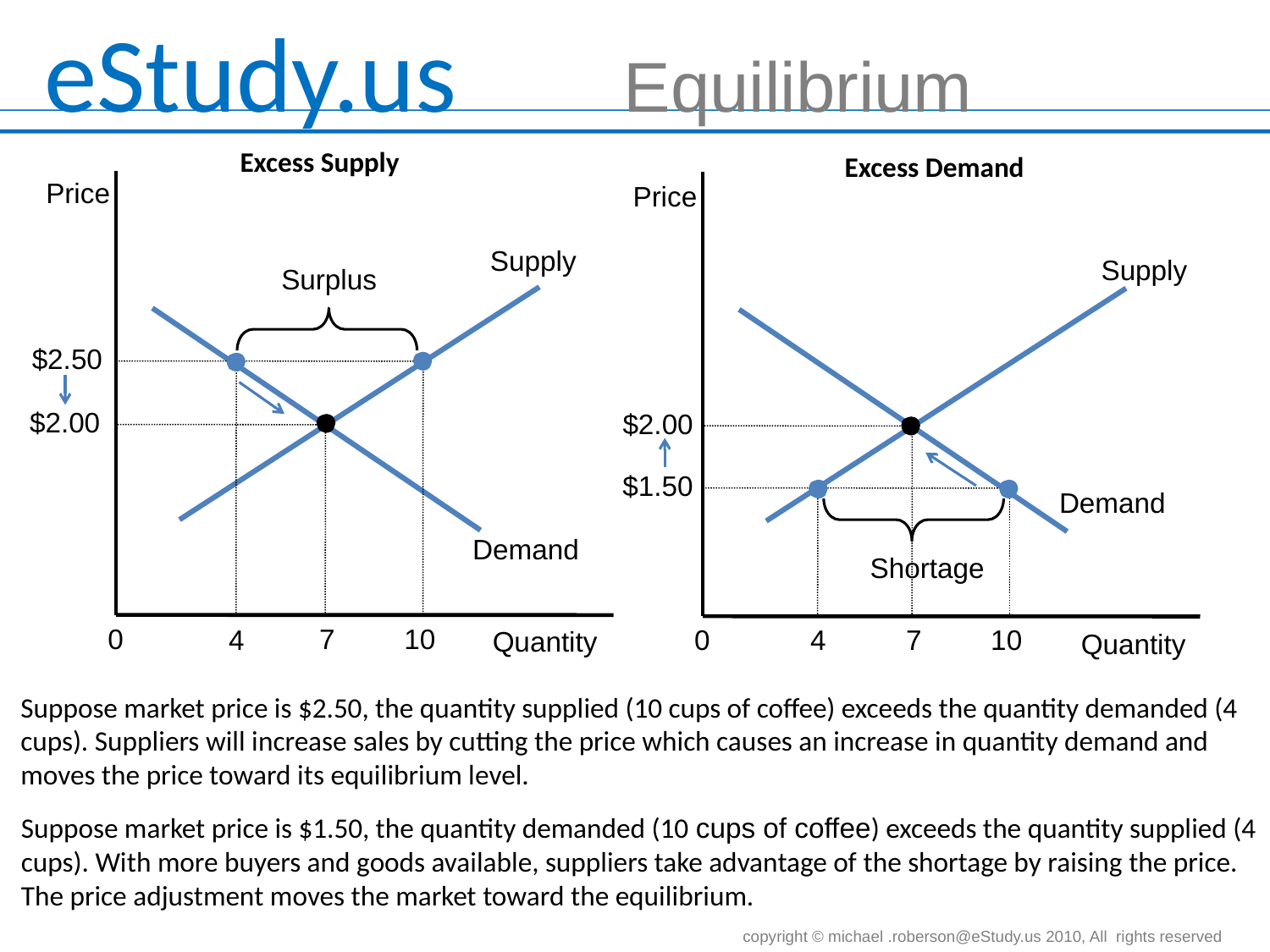

# Equilibrium
Excess Supply
Excess Demand
Price
Supply
Demand
0
Quantity
Price

Supply

Surplus
Demand
$2.50

10
4
$2.00

7
$2.00

7
$1.50

Shortage
0
Quantity
4
10
Suppose market price is $2.50, the quantity supplied (10 cups of coffee) exceeds the quantity demanded (4 cups). Suppliers will increase sales by cutting the price which causes an increase in quantity demand and moves the price toward its equilibrium level.
Suppose market price is $1.50, the quantity demanded (10 cups of coffee) exceeds the quantity supplied (4 cups). With more buyers and goods available, suppliers take advantage of the shortage by raising the price. The price adjustment moves the market toward the equilibrium.